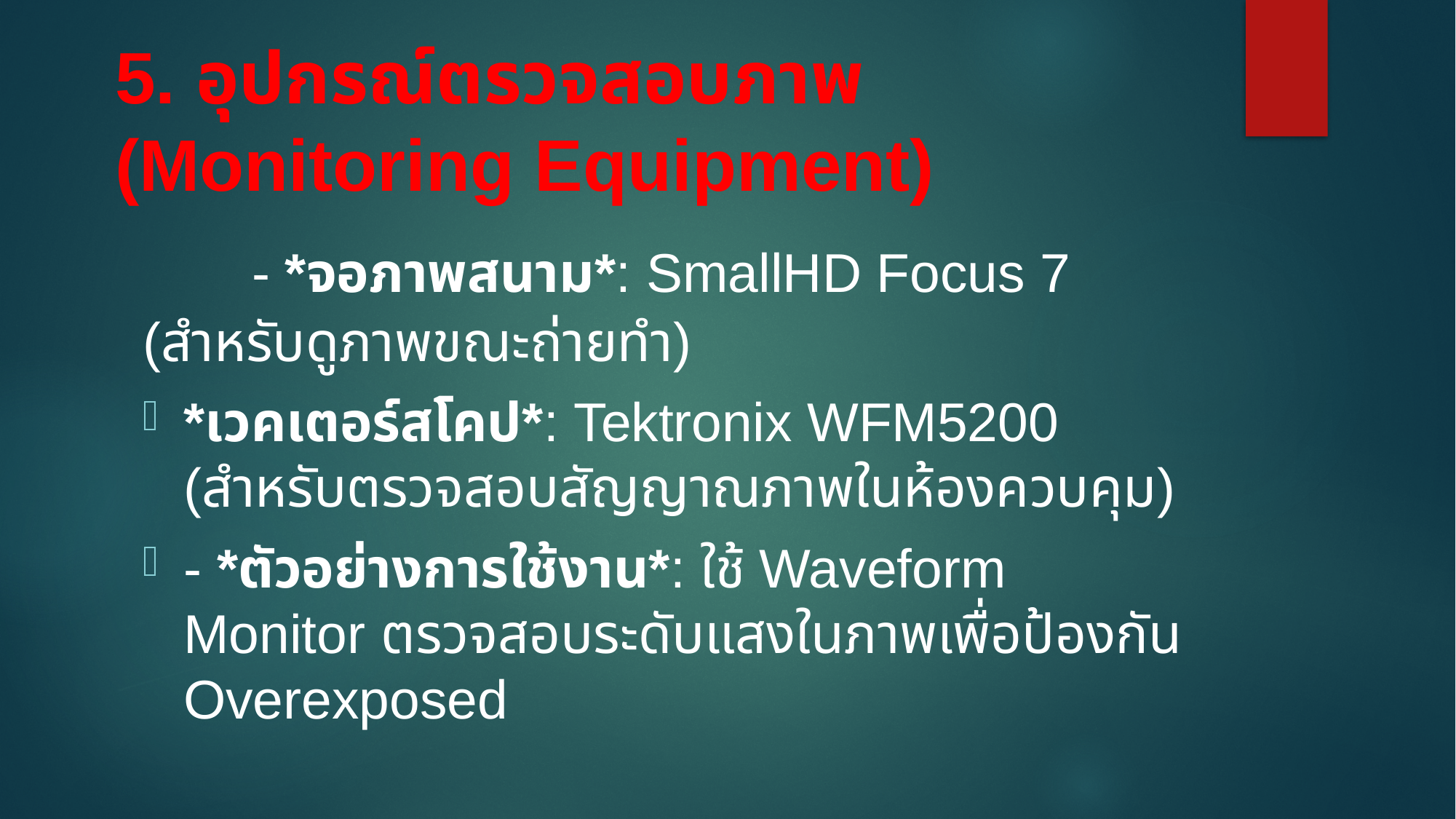

# 5. อุปกรณ์ตรวจสอบภาพ (Monitoring Equipment)
	- *จอภาพสนาม*: SmallHD Focus 7 (สำหรับดูภาพขณะถ่ายทำ)
*เวคเตอร์สโคป*: Tektronix WFM5200 (สำหรับตรวจสอบสัญญาณภาพในห้องควบคุม)
- *ตัวอย่างการใช้งาน*: ใช้ Waveform Monitor ตรวจสอบระดับแสงในภาพเพื่อป้องกัน Overexposed